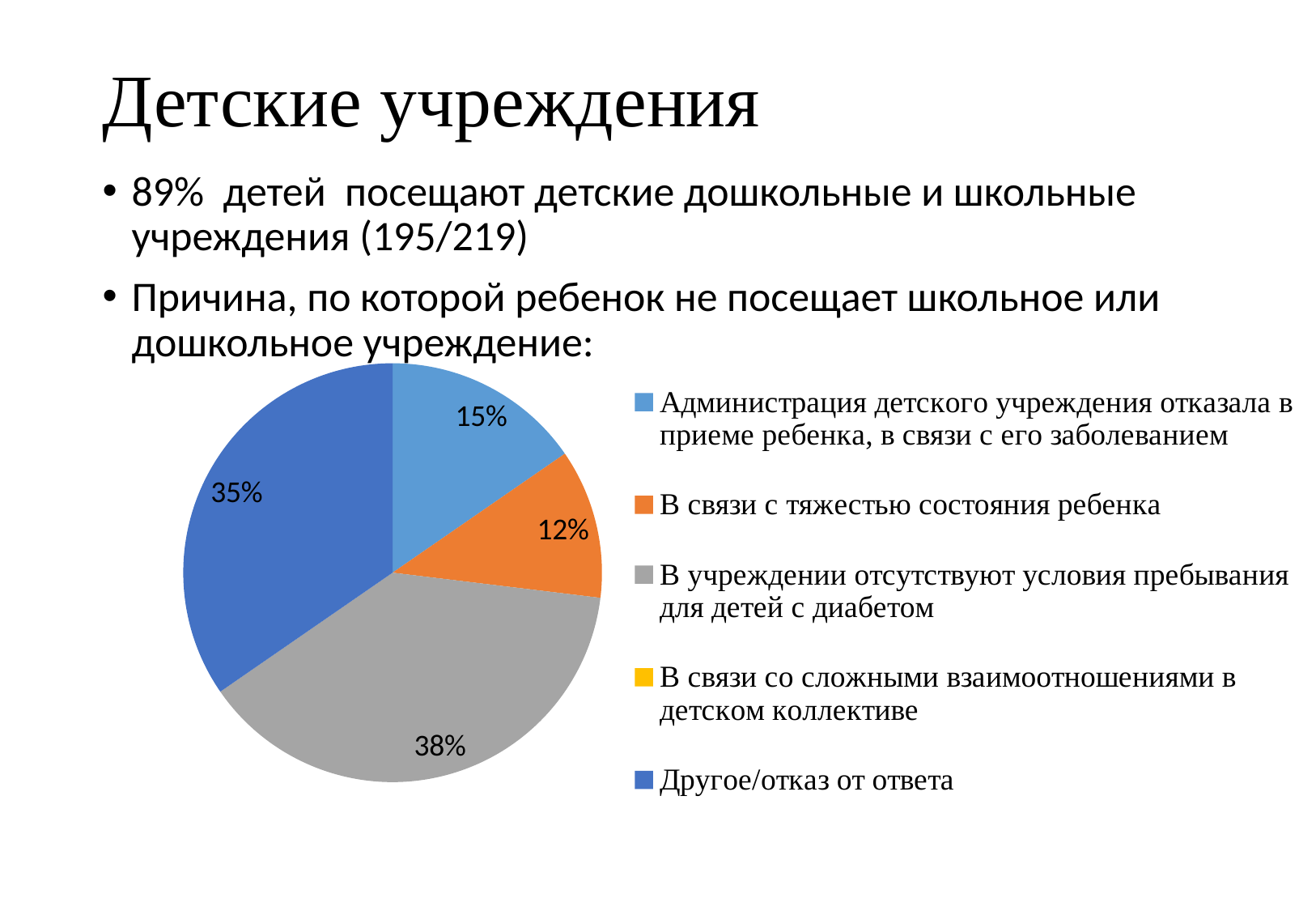

# Детские учреждения
89%  детей  посещают детские дошкольные и школьные учреждения (195/219)
Причина, по которой ребенок не посещает школьное или дошкольное учреждение:

### Chart

| Category | Продажи |
|---|---|
| Администрация детского учреждения отказала в приеме ребенка, в связи с его заболеванием | 4.0 |
| В связи с тяжестью состояния ребенка | 3.0 |
| В учреждении отсутствуют условия пребывания для детей с диабетом | 10.0 |
| В связи со сложными взаимоотношениями в детском коллективе | 0.0 |
| Другое/отказ от ответа | 9.0 |